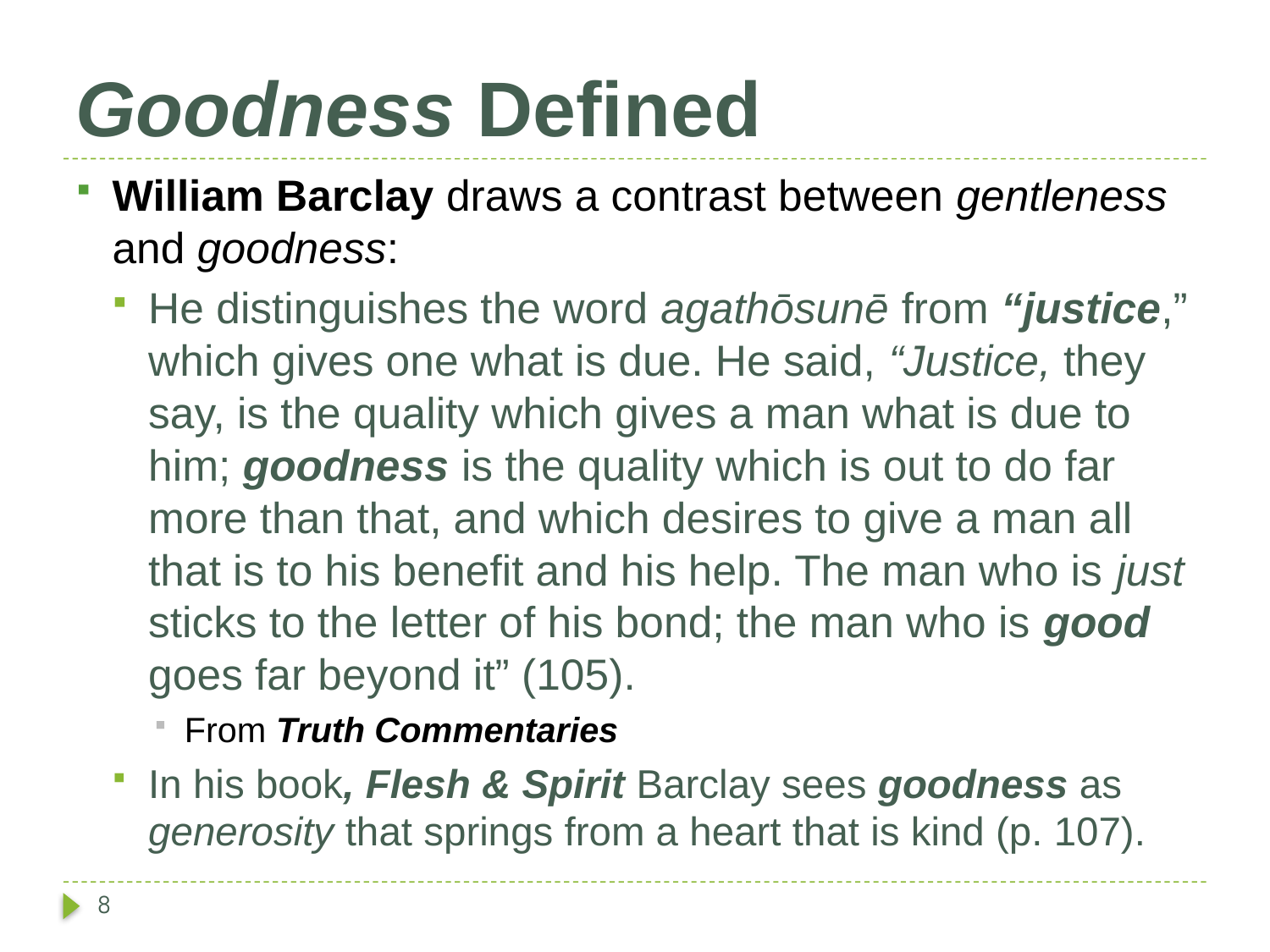

# Goodness Defined
William Barclay draws a contrast between gentleness and goodness:
He distinguishes the word agathōsunē from “justice,” which gives one what is due. He said, “Justice, they say, is the quality which gives a man what is due to him; goodness is the quality which is out to do far more than that, and which desires to give a man all that is to his benefit and his help. The man who is just sticks to the letter of his bond; the man who is good goes far beyond it” (105).
From Truth Commentaries
In his book, Flesh & Spirit Barclay sees goodness as generosity that springs from a heart that is kind (p. 107).

8